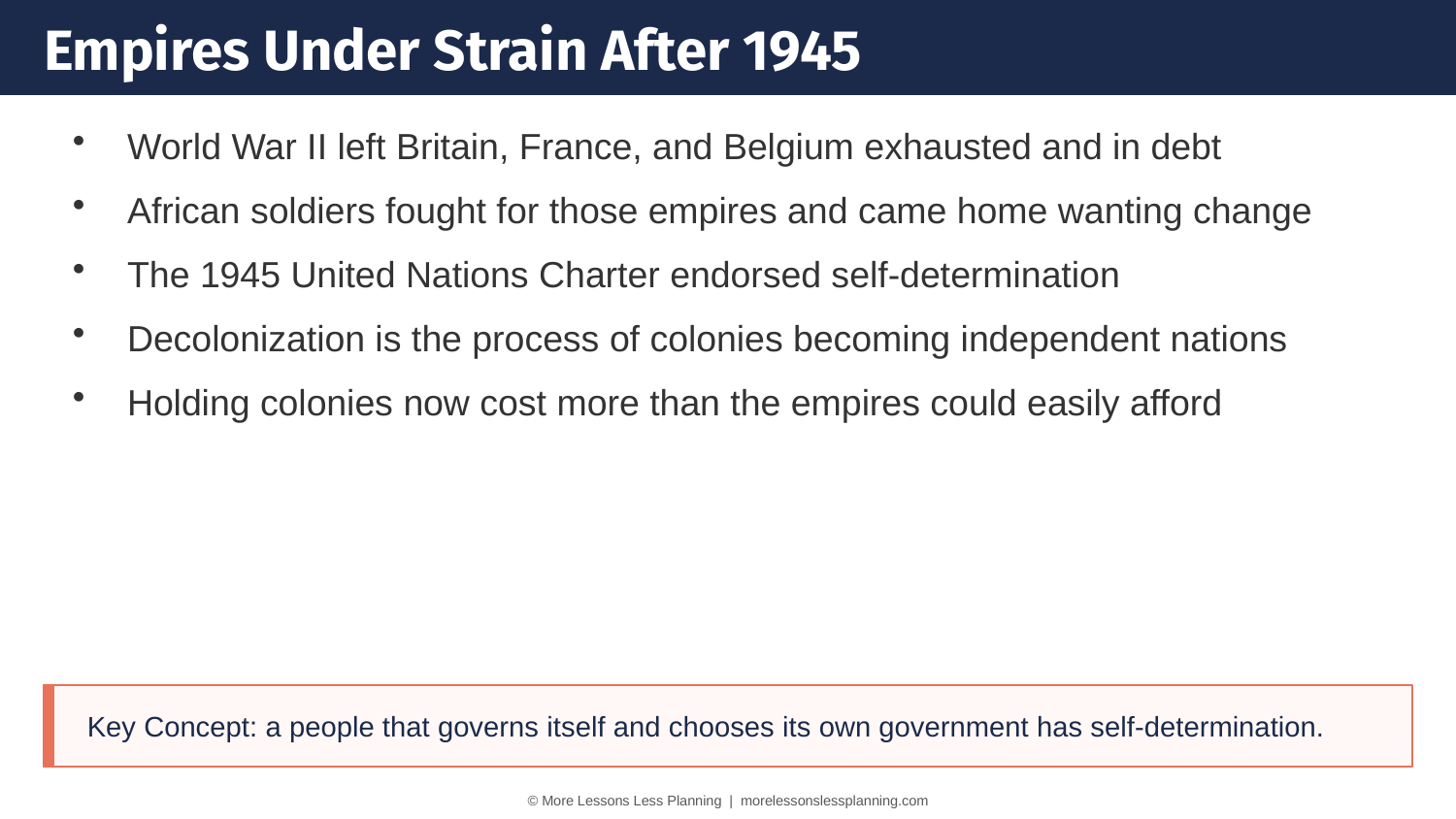

Empires Under Strain After 1945
World War II left Britain, France, and Belgium exhausted and in debt
African soldiers fought for those empires and came home wanting change
The 1945 United Nations Charter endorsed self-determination
Decolonization is the process of colonies becoming independent nations
Holding colonies now cost more than the empires could easily afford

Key Concept: a people that governs itself and chooses its own government has self-determination.
© More Lessons Less Planning  |  morelessonslessplanning.com